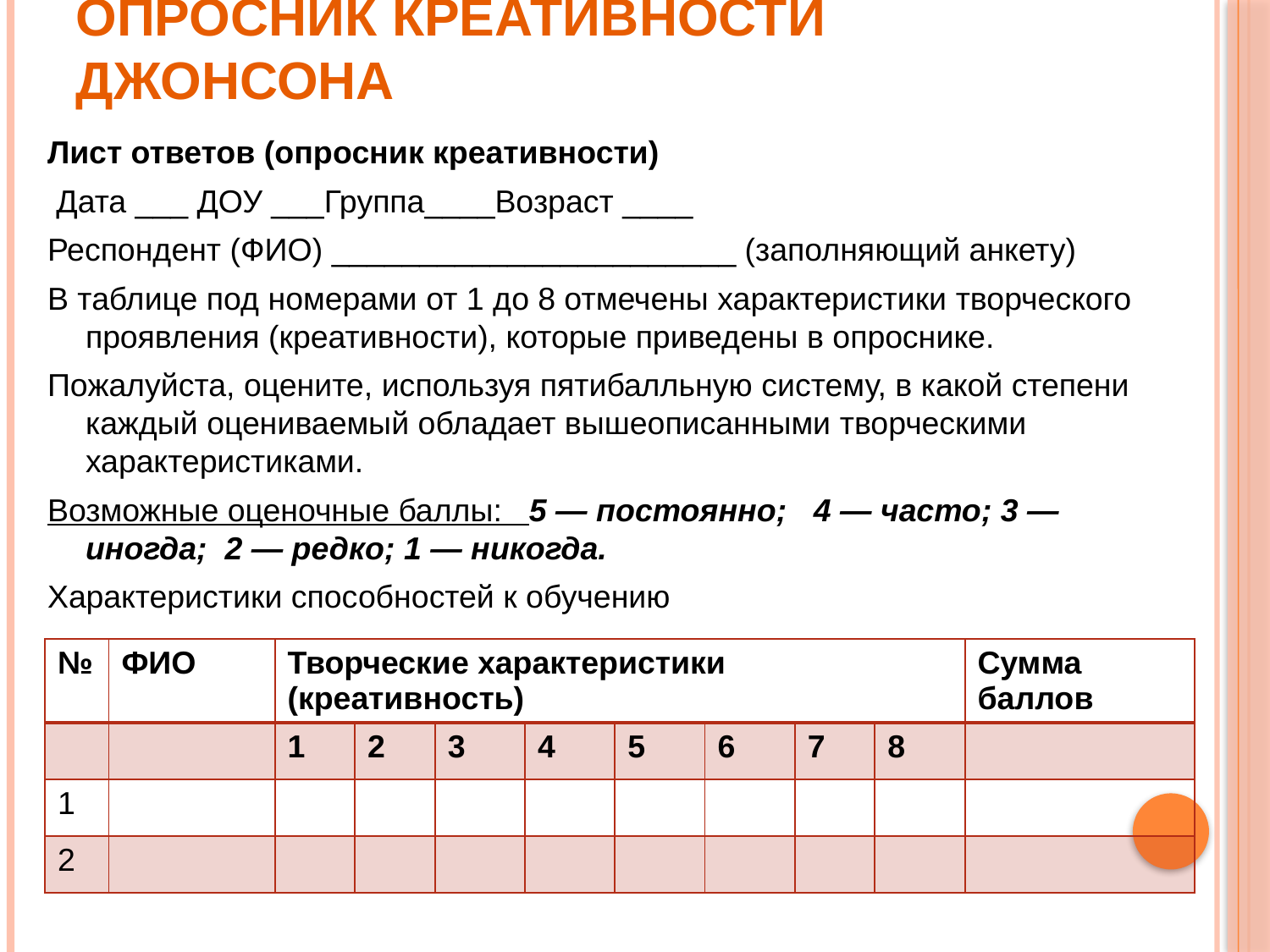

# Опросник креативности Джонсона
Лист ответов (опросник креативности)
 Дата ___ ДОУ ___Группа____Возраст ____
Респондент (ФИО) _______________________ (заполняющий анкету)
В таблице под номерами от 1 до 8 отмечены характеристики творческого проявления (креативности), которые приведены в опроснике.
Пожалуйста, оцените, используя пятибалльную систему, в какой степени каждый оцениваемый обладает вышеописанными творческими характеристиками.
Возможные оценочные баллы:   5 — постоянно;   4 — часто; 3 — иногда;  2 — редко; 1 — никогда.
Характеристики способностей к обучению

| № | ФИО | Творческие характеристики (креативность) |  |  |  |  |  |  |  | Сумма баллов |
| --- | --- | --- | --- | --- | --- | --- | --- | --- | --- | --- |
|  |  | 1 | 2 | 3 | 4 | 5 | 6 | 7 | 8 |  |
| 1 |  |  |  |  |  |  |  |  |  |  |
| 2 |  |  |  |  |  |  |  |  |  |  |